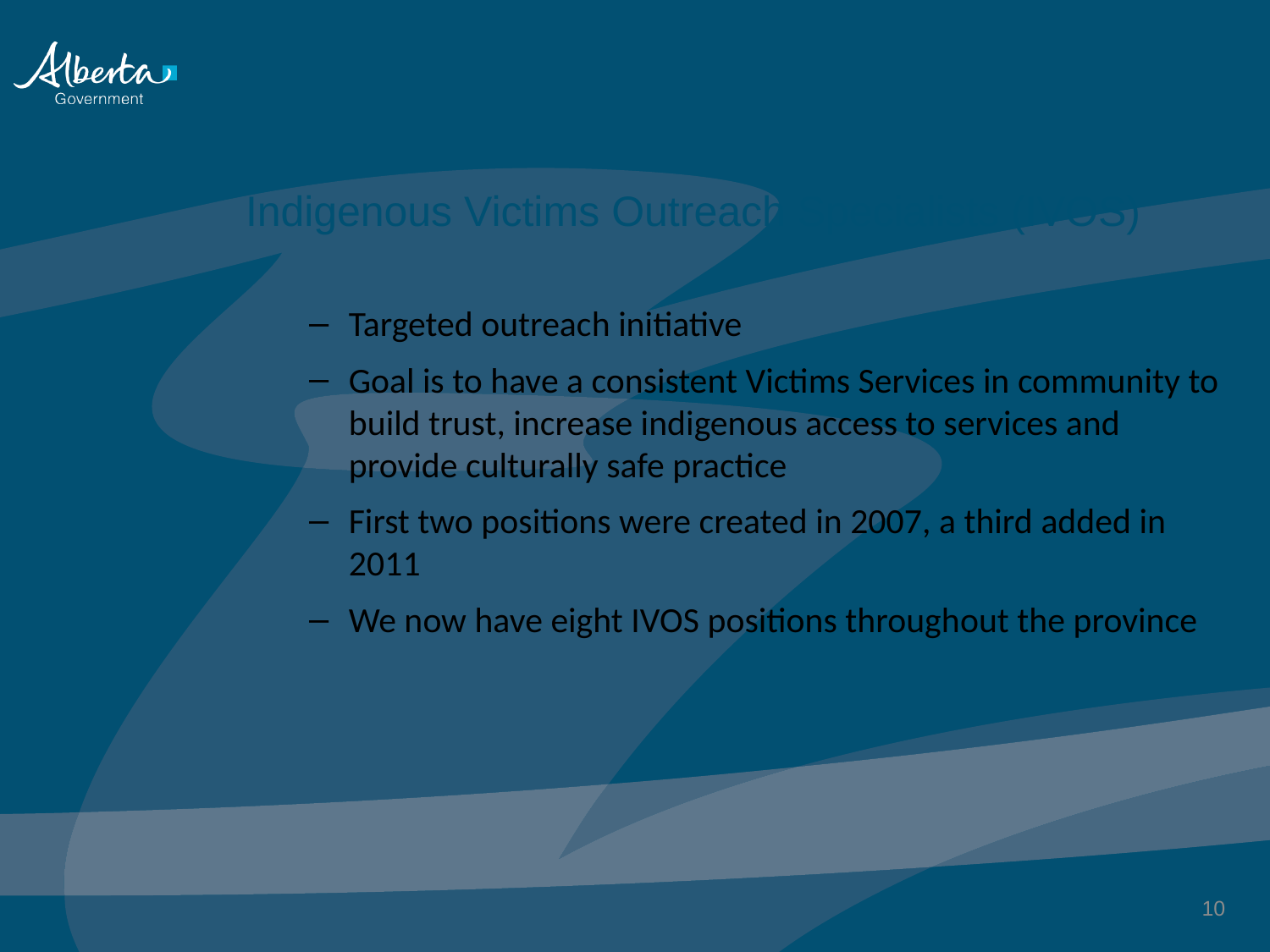

#

Indigenous Victims Outreach Specialists (IVOS)

Targeted outreach initiative
Goal is to have a consistent Victims Services in community to build trust, increase indigenous access to services and provide culturally safe practice
First two positions were created in 2007, a third added in 2011
We now have eight IVOS positions throughout the province

10